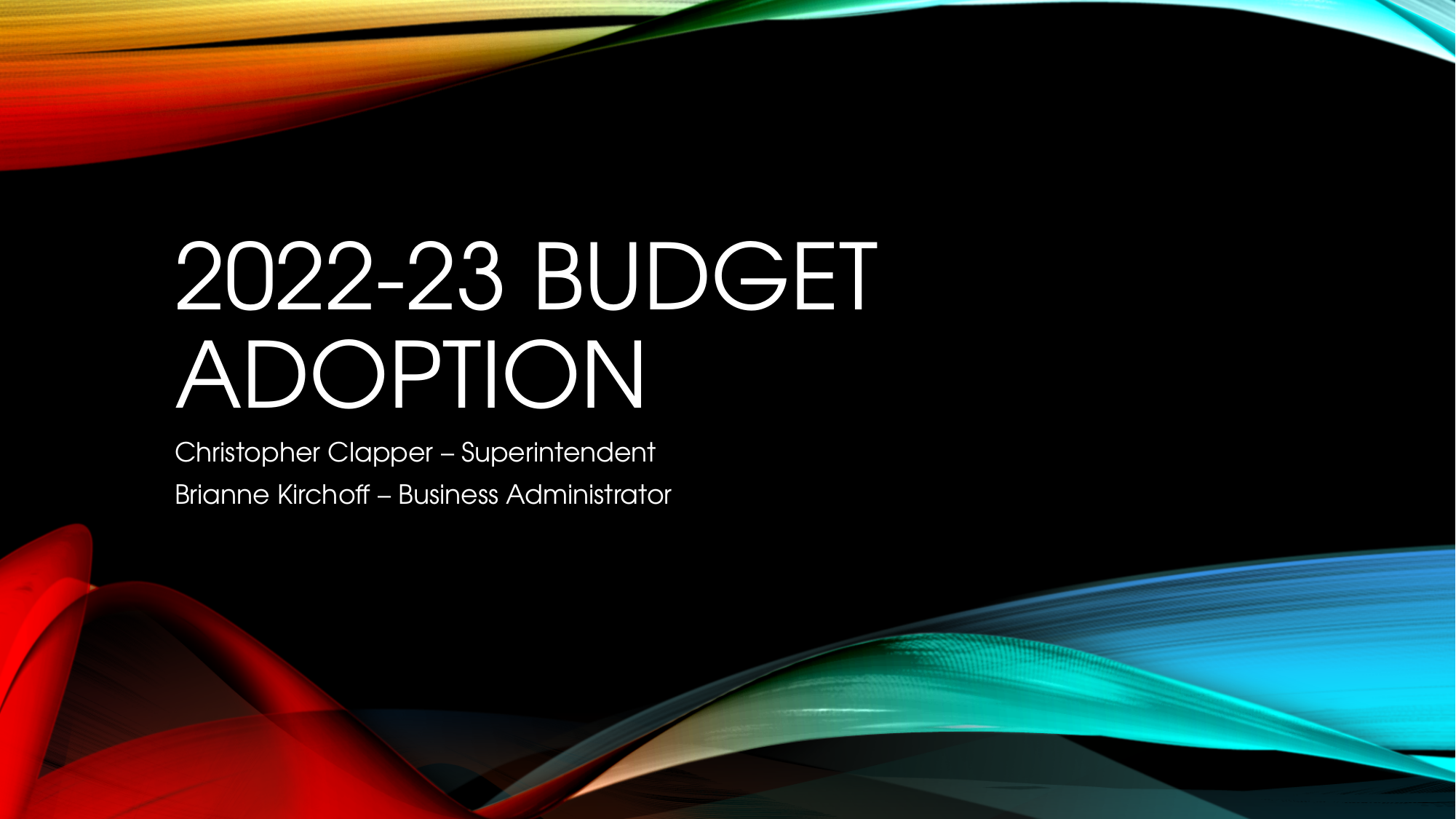

# 2022-23 Budget Adoption
Christopher Clapper – Superintendent
Brianne Kirchoff – Business Administrator